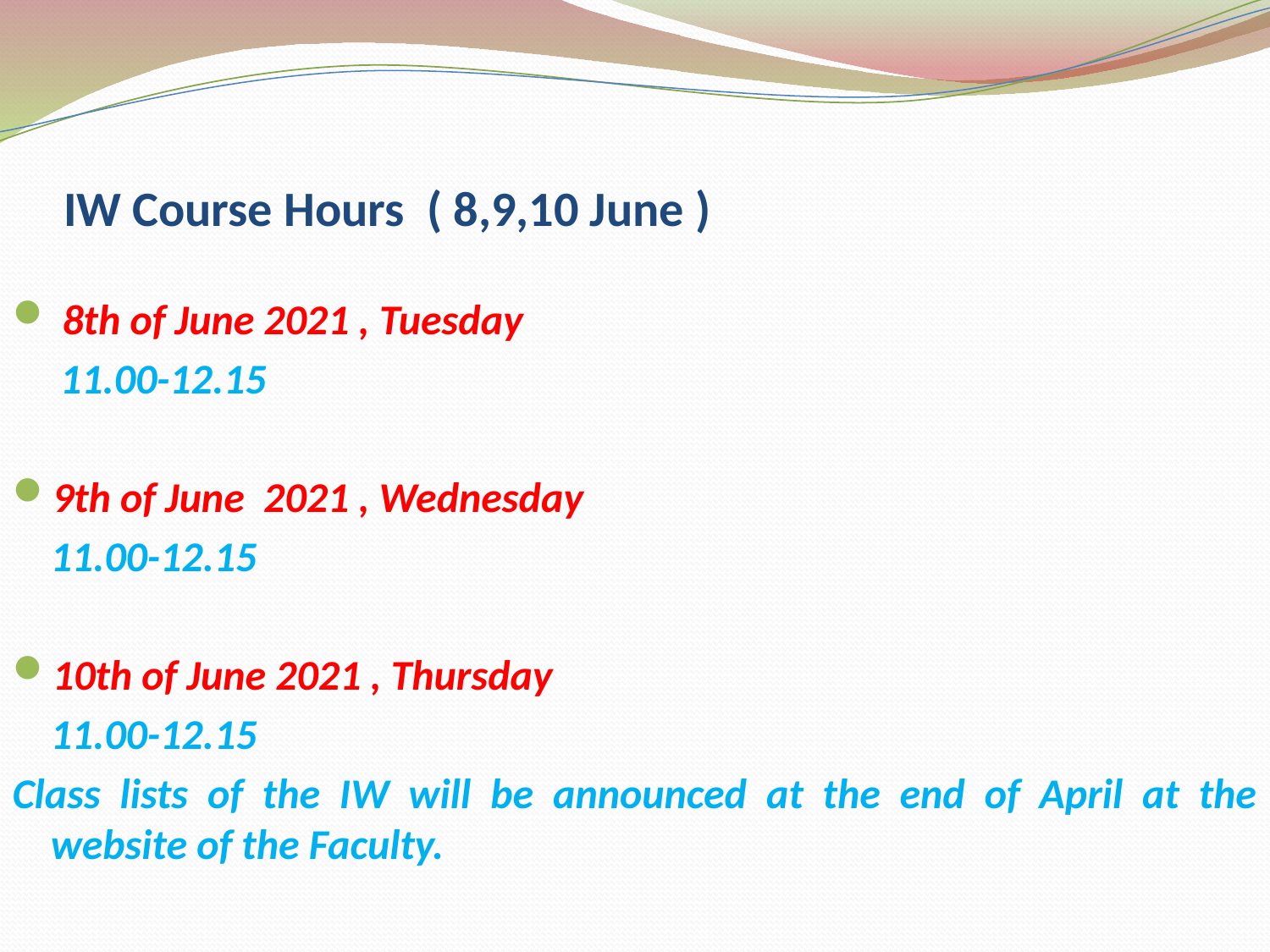

# IW Course Hours  ( 8,9,10 June )
 8th of June 2021 , Tuesday
     11.00-12.15

9th of June  2021 , Wednesday
    11.00-12.15

10th of June 2021 , Thursday
    11.00-12.15
Class lists of the IW will be announced at the end of April at the website of the Faculty.